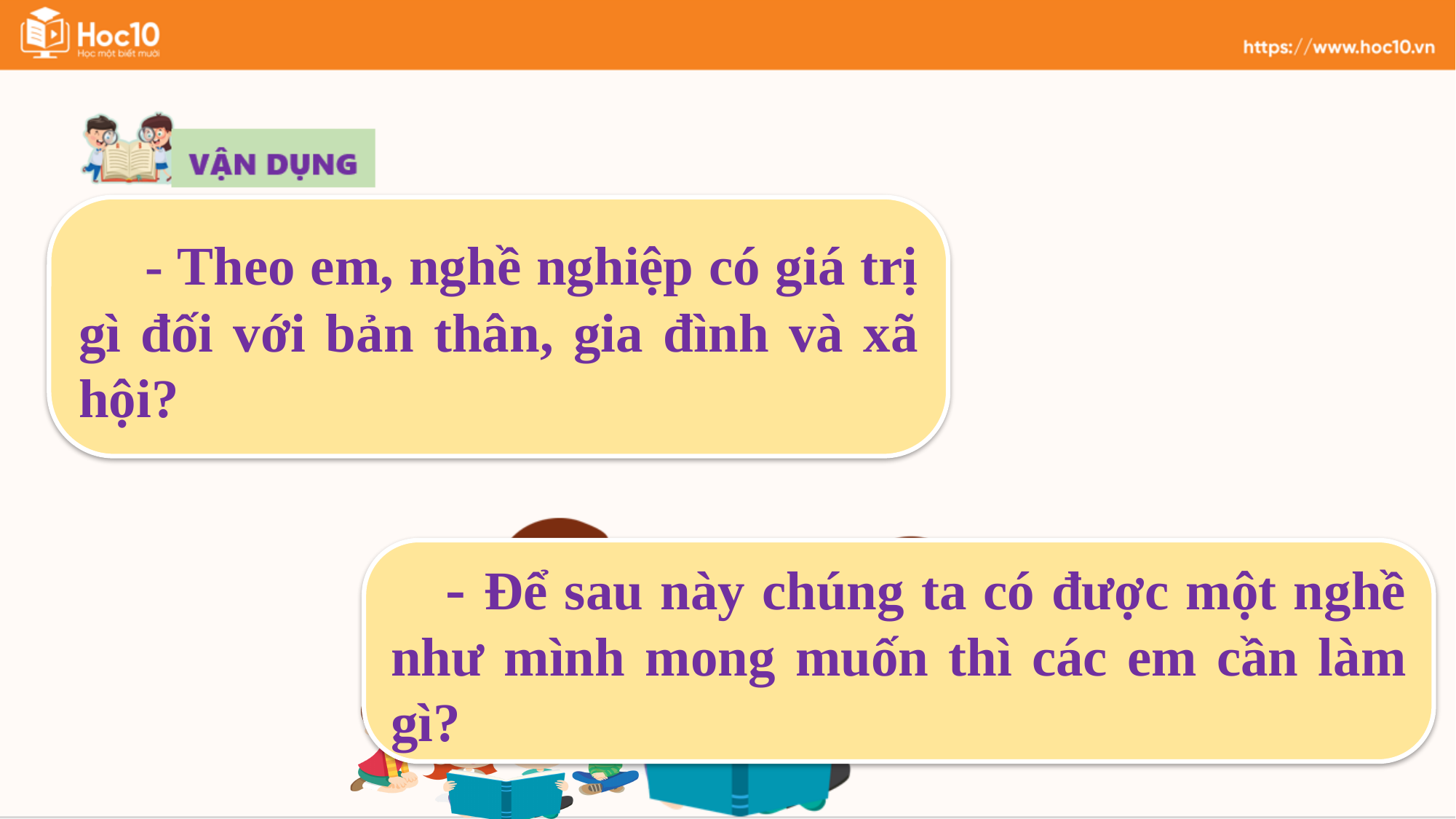

- Theo em, nghề nghiệp có giá trị gì đối với bản thân, gia đình và xã hội?
   - Để sau này chúng ta có được một nghề như mình mong muốn thì các em cần làm gì?